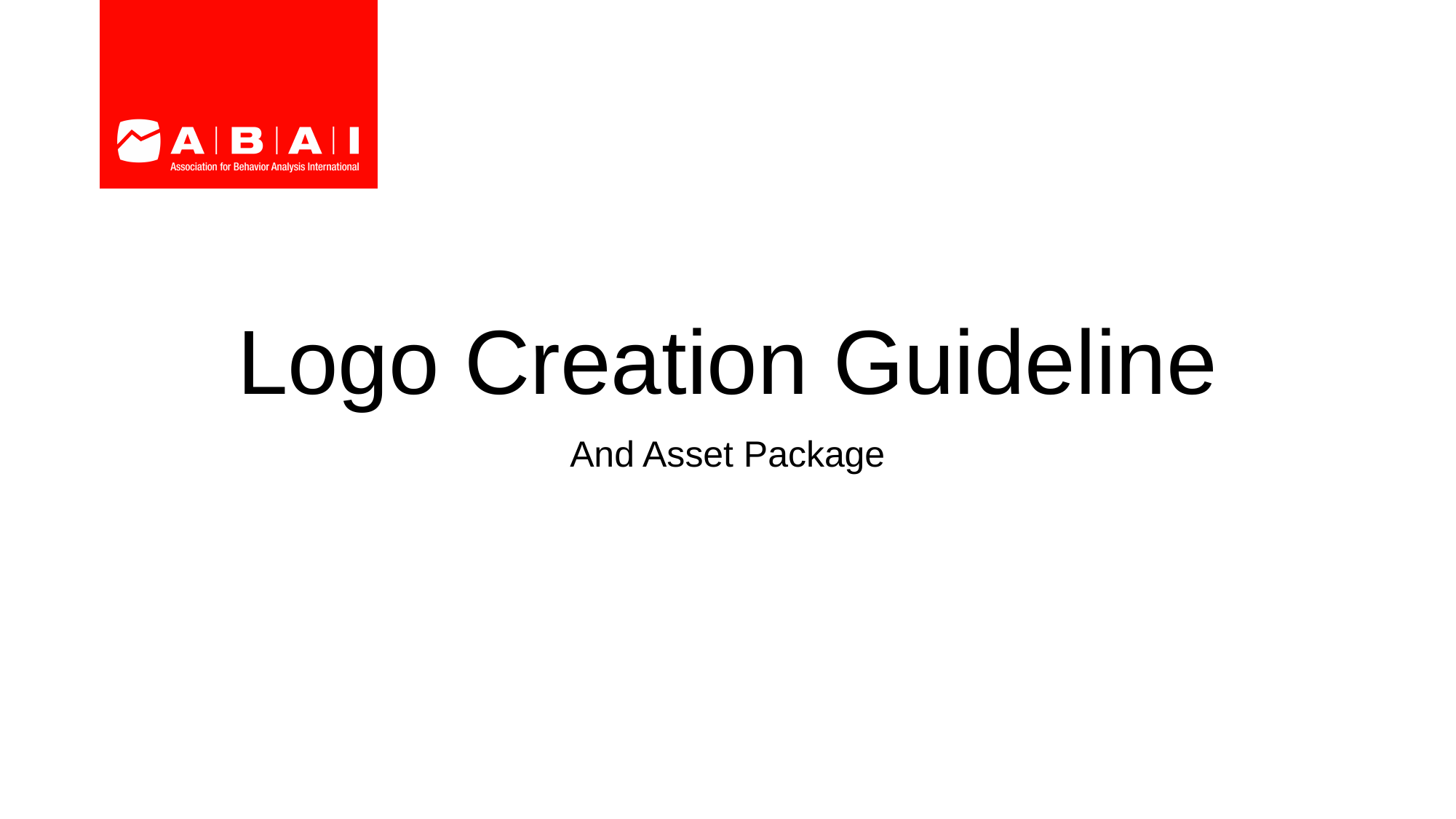

# Logo Creation Guideline
And Asset Package